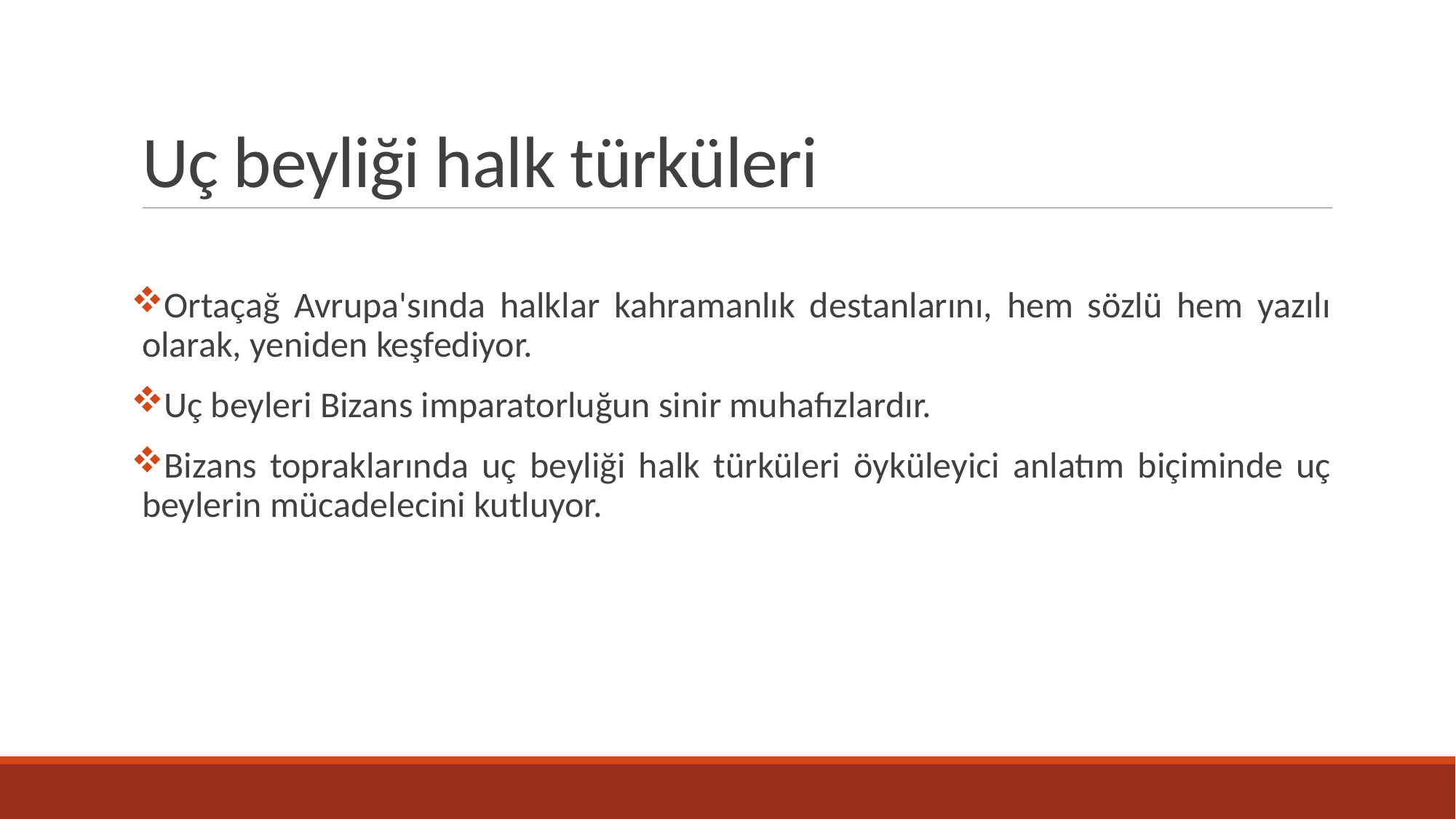

# Uç beyliği halk türküleri

Ortaçağ Avrupa'sında halklar kahramanlık destanlarını, hem sözlü hem yazılı olarak, yeniden keşfediyor.
Uç beyleri Bizans imparatorluğun sinir muhafızlardır.
Bizans topraklarında uç beyliği halk türküleri öyküleyici anlatım biçiminde uç beylerin mücadelecini kutluyor.